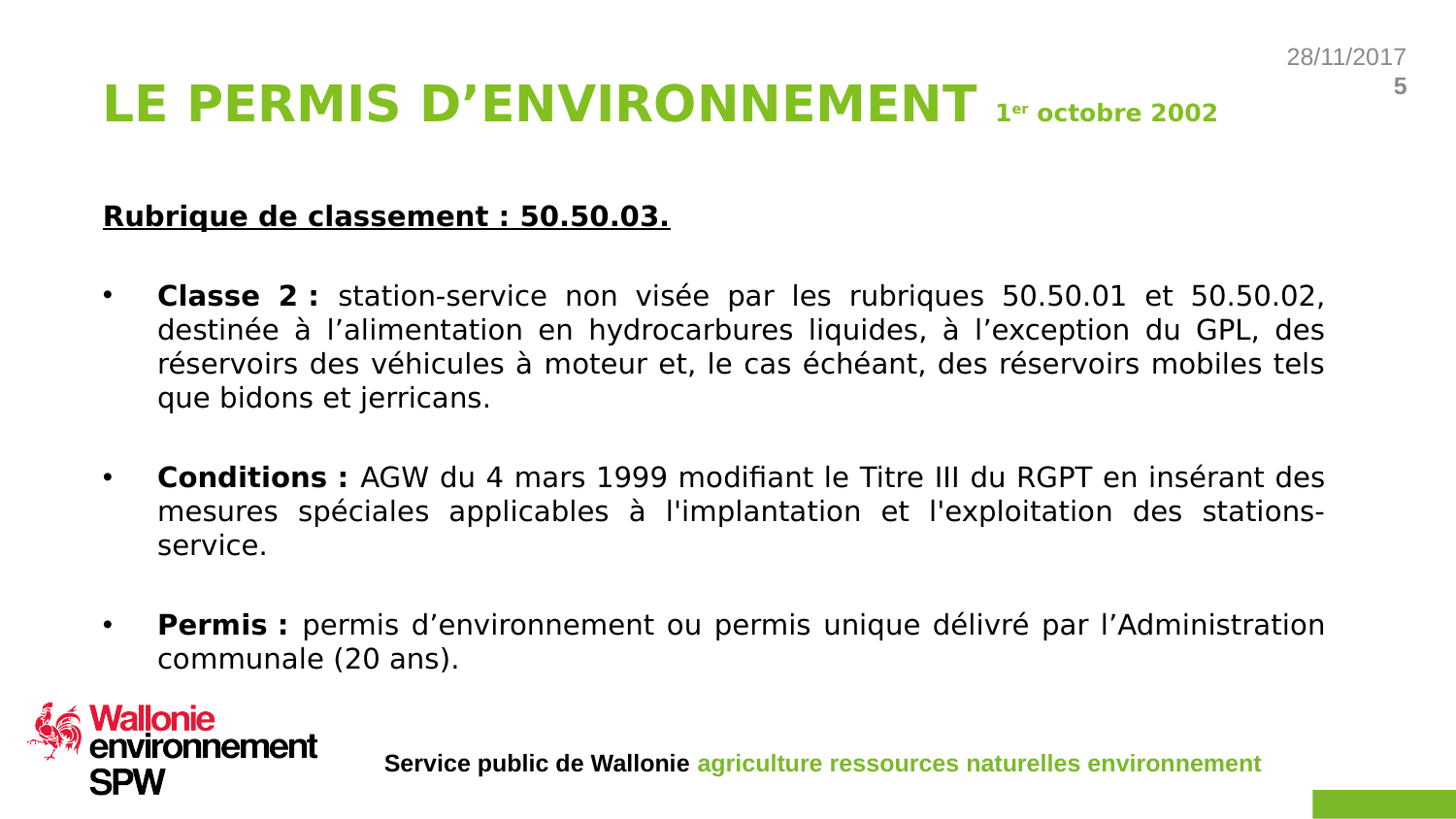

# LE PERMIS D’ENVIRONNEMENT 1er octobre 2002
Rubrique de classement : 50.50.03.

Classe 2 : station-service non visée par les rubriques 50.50.01 et 50.50.02, destinée à l’alimentation en hydrocarbures liquides, à l’exception du GPL, des réservoirs des véhicules à moteur et, le cas échéant, des réservoirs mobiles tels que bidons et jerricans.

Conditions : AGW du 4 mars 1999 modifiant le Titre III du RGPT en insérant des mesures spéciales applicables à l'implantation et l'exploitation des stations-service.

Permis : permis d’environnement ou permis unique délivré par l’Administration communale (20 ans).